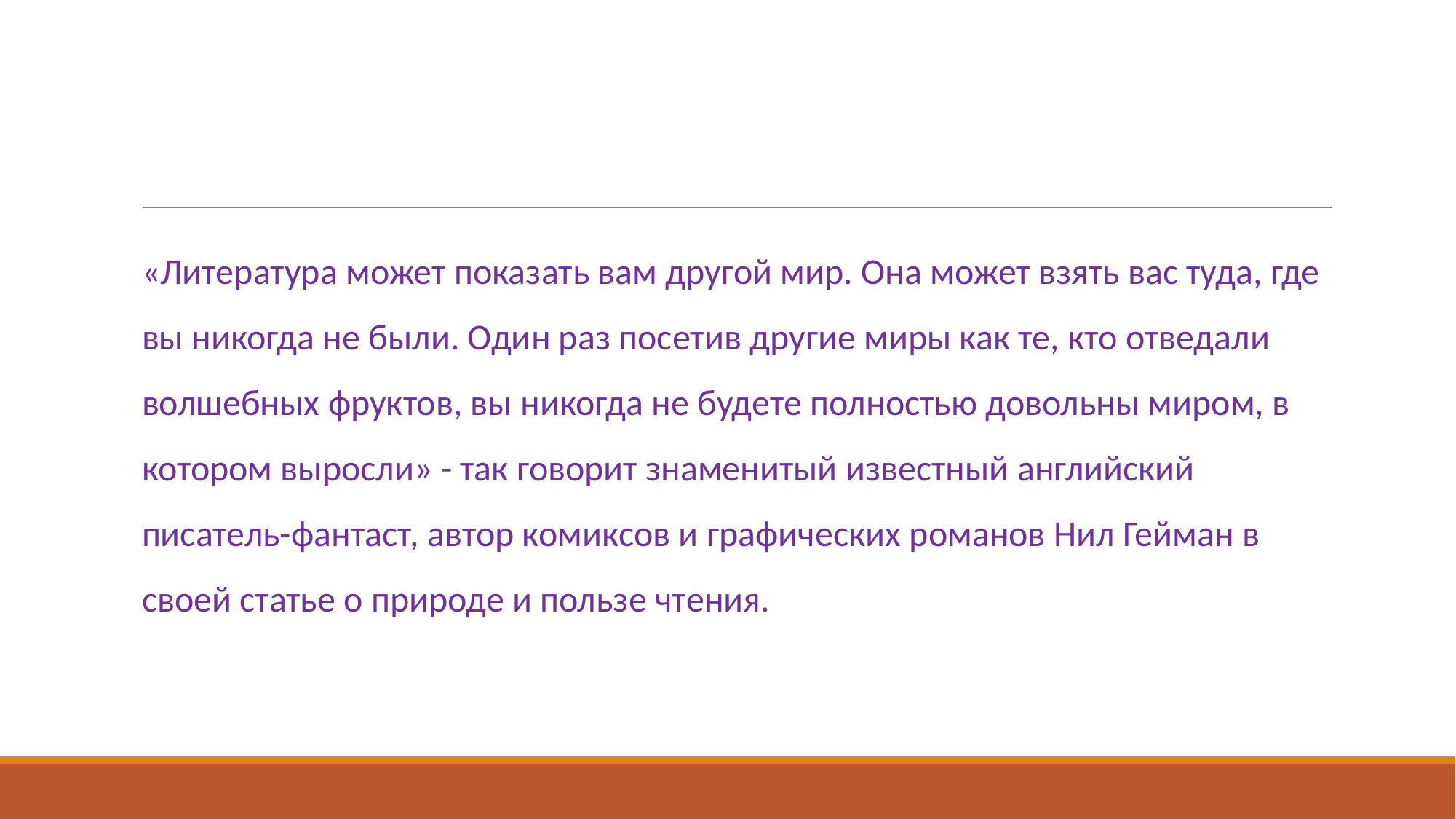

«Литература может показать вам другой мир. Она может взять вас туда, где вы никогда не были. Один раз посетив другие миры как те, кто отведали волшебных фруктов, вы никогда не будете полностью довольны миром, в котором выросли» - так говорит знаменитый известный английский писатель-фантаст, автор комиксов и графических романов Нил Гейман в своей статье о природе и пользе чтения.